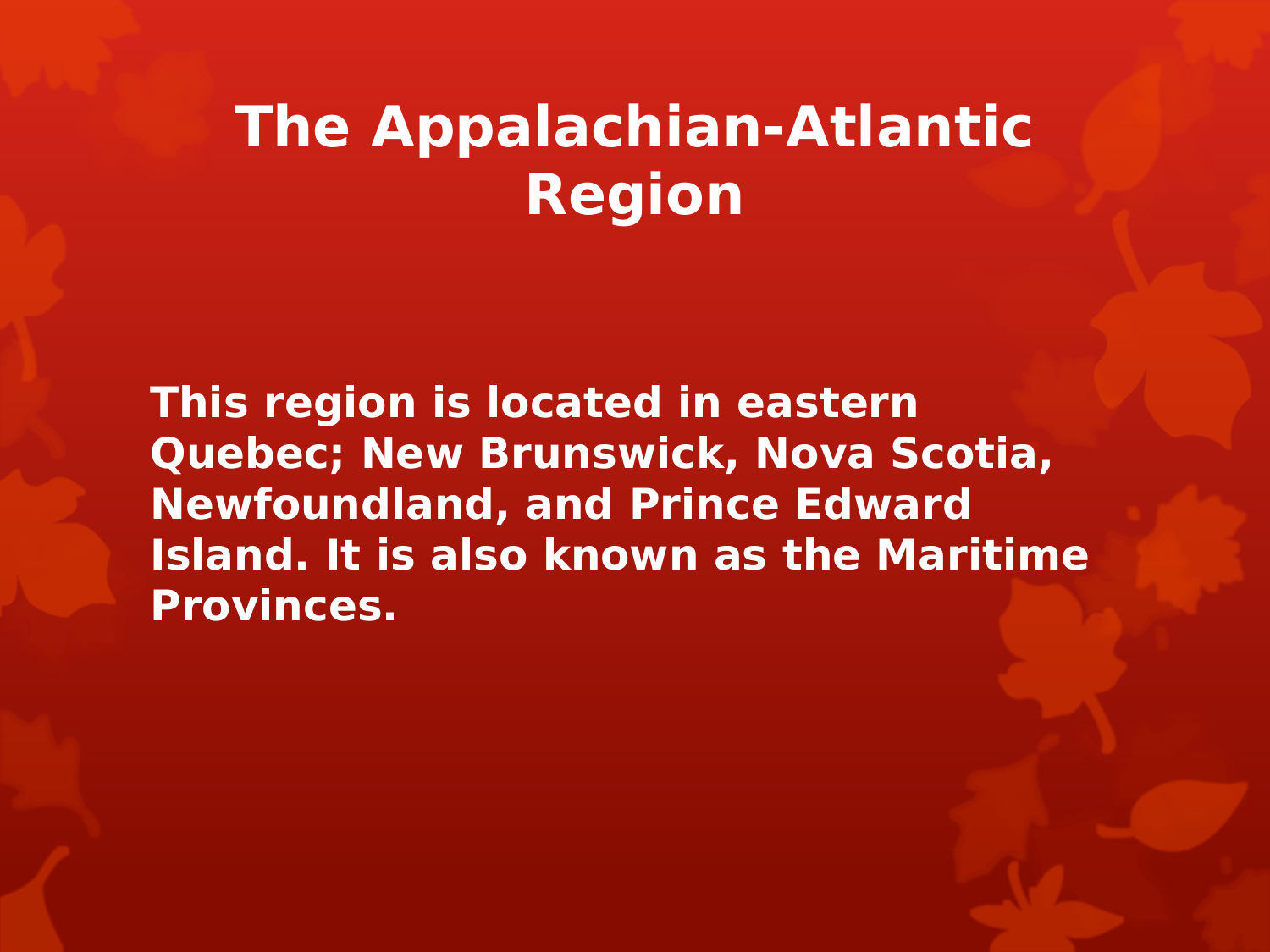

# The Appalachian-Atlantic Region
This region is located in eastern Quebec; New Brunswick, Nova Scotia, Newfoundland, and Prince Edward Island. It is also known as the Maritime Provinces.